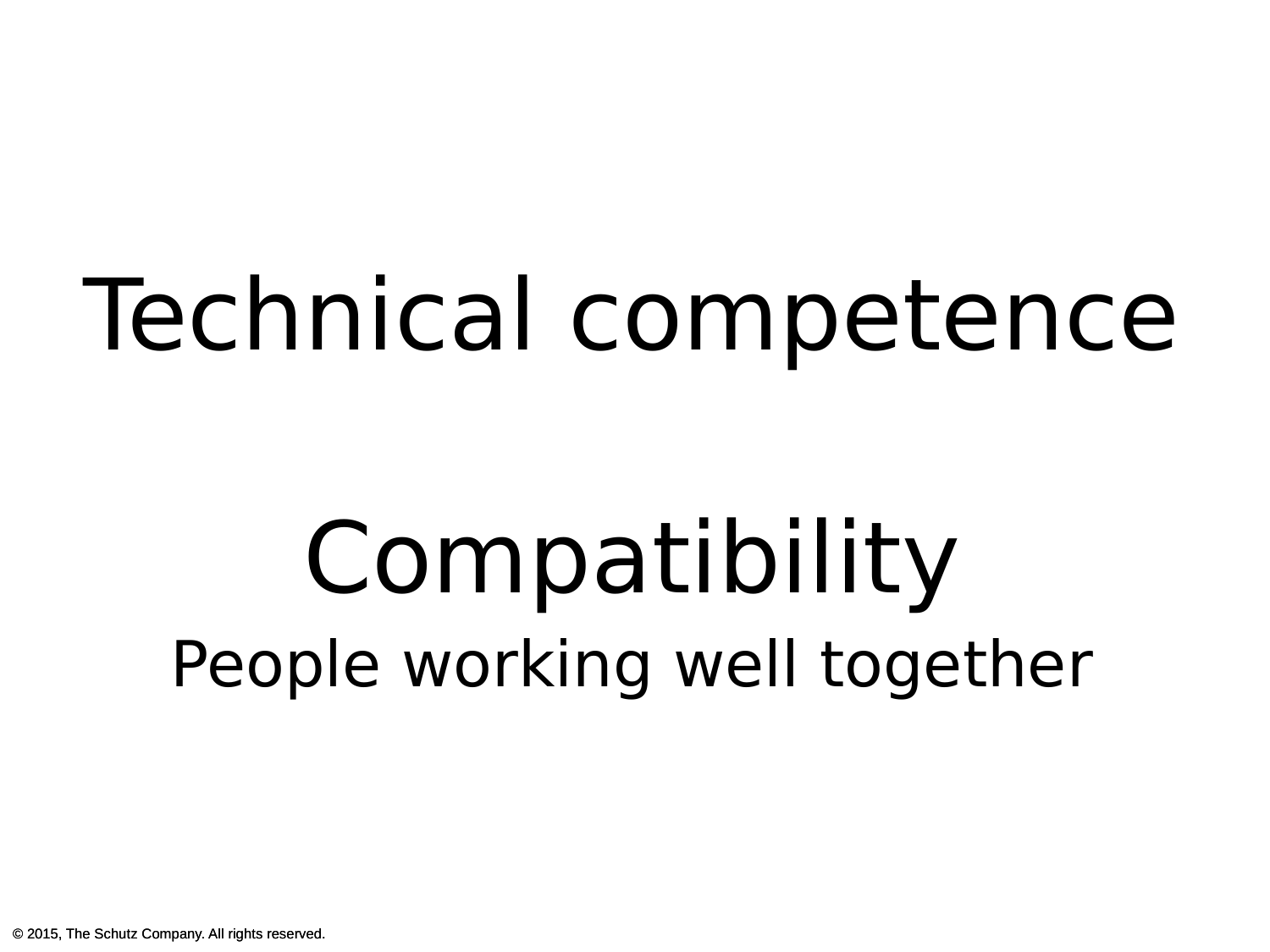

Technical competence

Compatibility
People working well together
© 2015, The Schutz Company. All rights reserved.